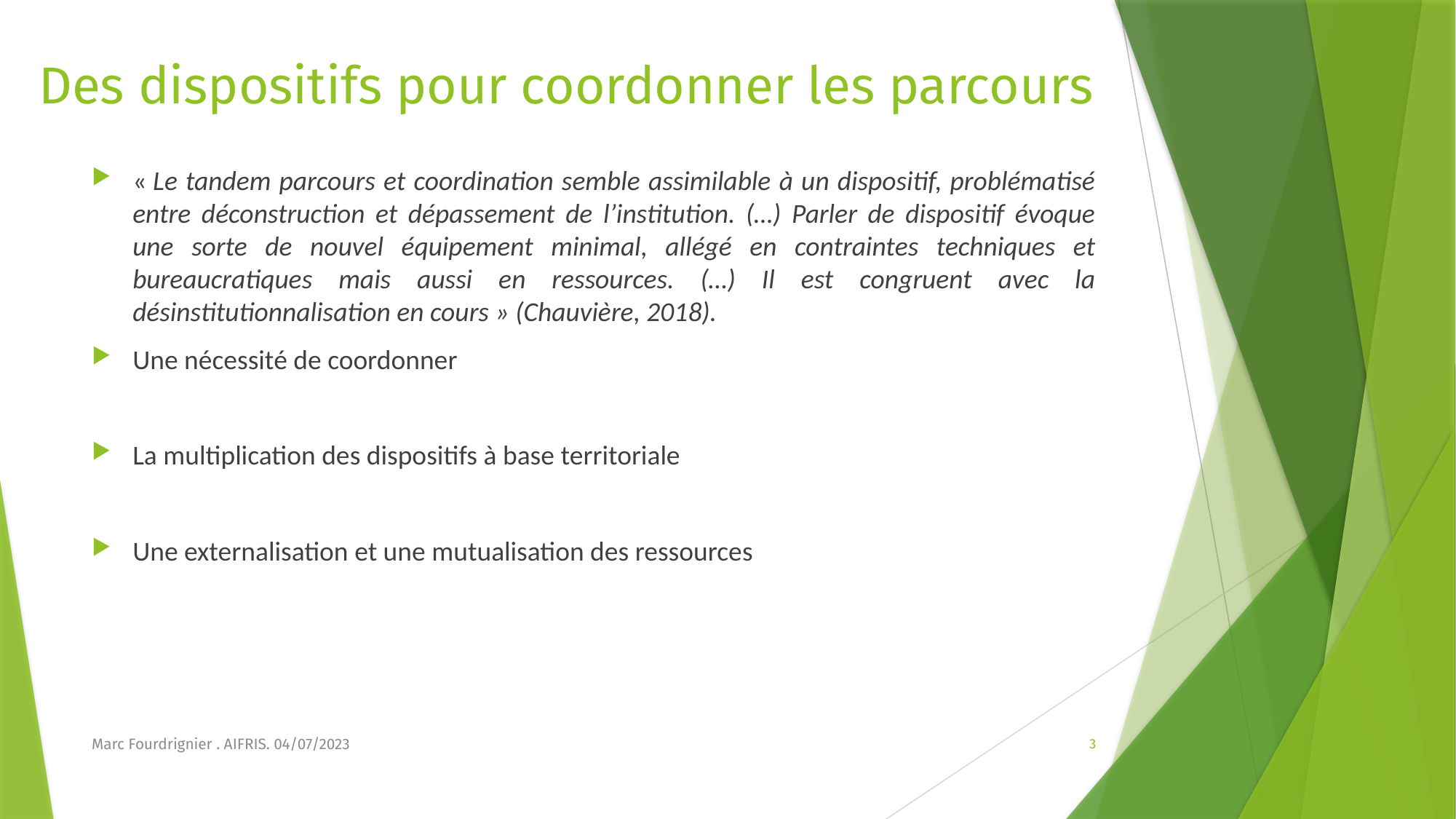

# Des dispositifs pour coordonner les parcours
« Le tandem parcours et coordination semble assimilable à un dispositif, problématisé entre déconstruction et dépassement de l’institution. (…) Parler de dispositif évoque une sorte de nouvel équipement minimal, allégé en contraintes techniques et bureaucratiques mais aussi en ressources. (…) Il est congruent avec la désinstitutionnalisation en cours » (Chauvière, 2018).
Une nécessité de coordonner

La multiplication des dispositifs à base territoriale

Une externalisation et une mutualisation des ressources

Marc Fourdrignier . AIFRIS. 04/07/2023
3